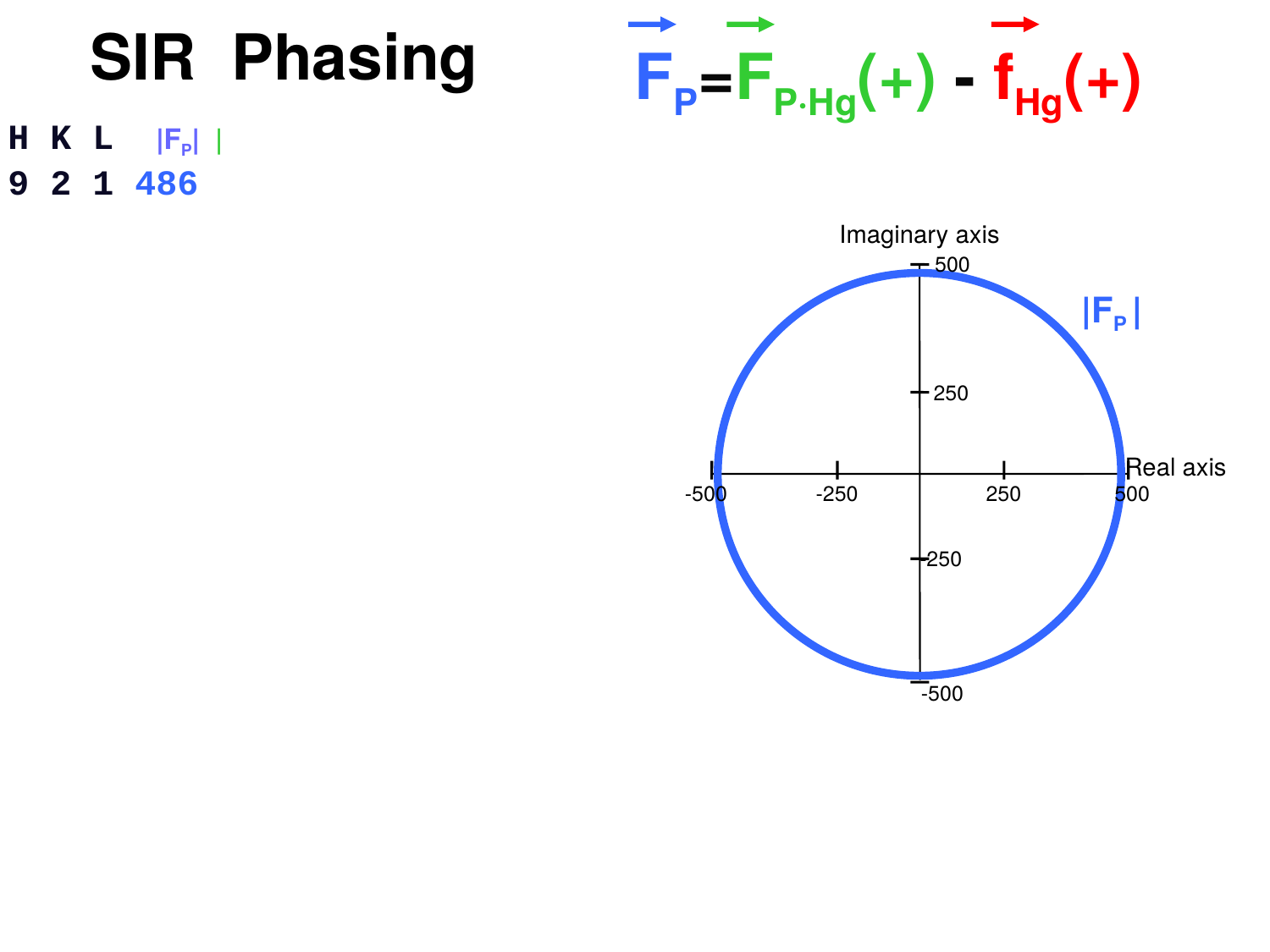

SIR  Phasing
FP=FP·Hg(+) - fHg(+)

H K L  |FP|  |FPH (+)| |FPH (-)|   |FPH (+)| |FPH (-)|
9 2 1 486  586 611   536 499

Imaginary axis
500

|FP |
250

Real axis

-500

-250
250
500
-250

-500